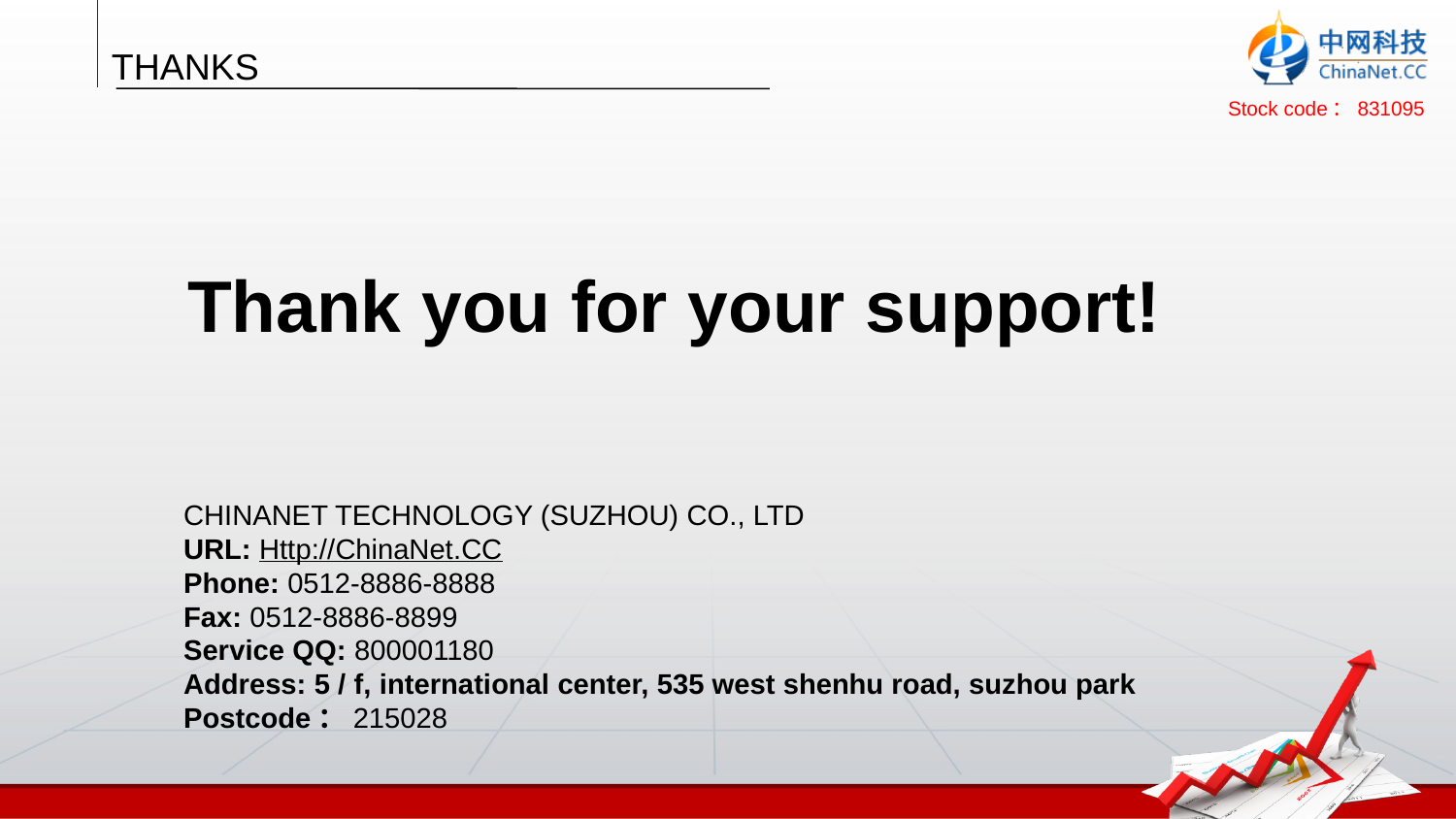

THANKS

Thank you for your support!
CHINANET TECHNOLOGY (SUZHOU) CO., LTD
URL: Http://ChinaNet.CC
Phone: 0512-8886-8888
Fax: 0512-8886-8899
Service QQ: 800001180
Address: 5 / f, international center, 535 west shenhu road, suzhou park
Postcode：215028